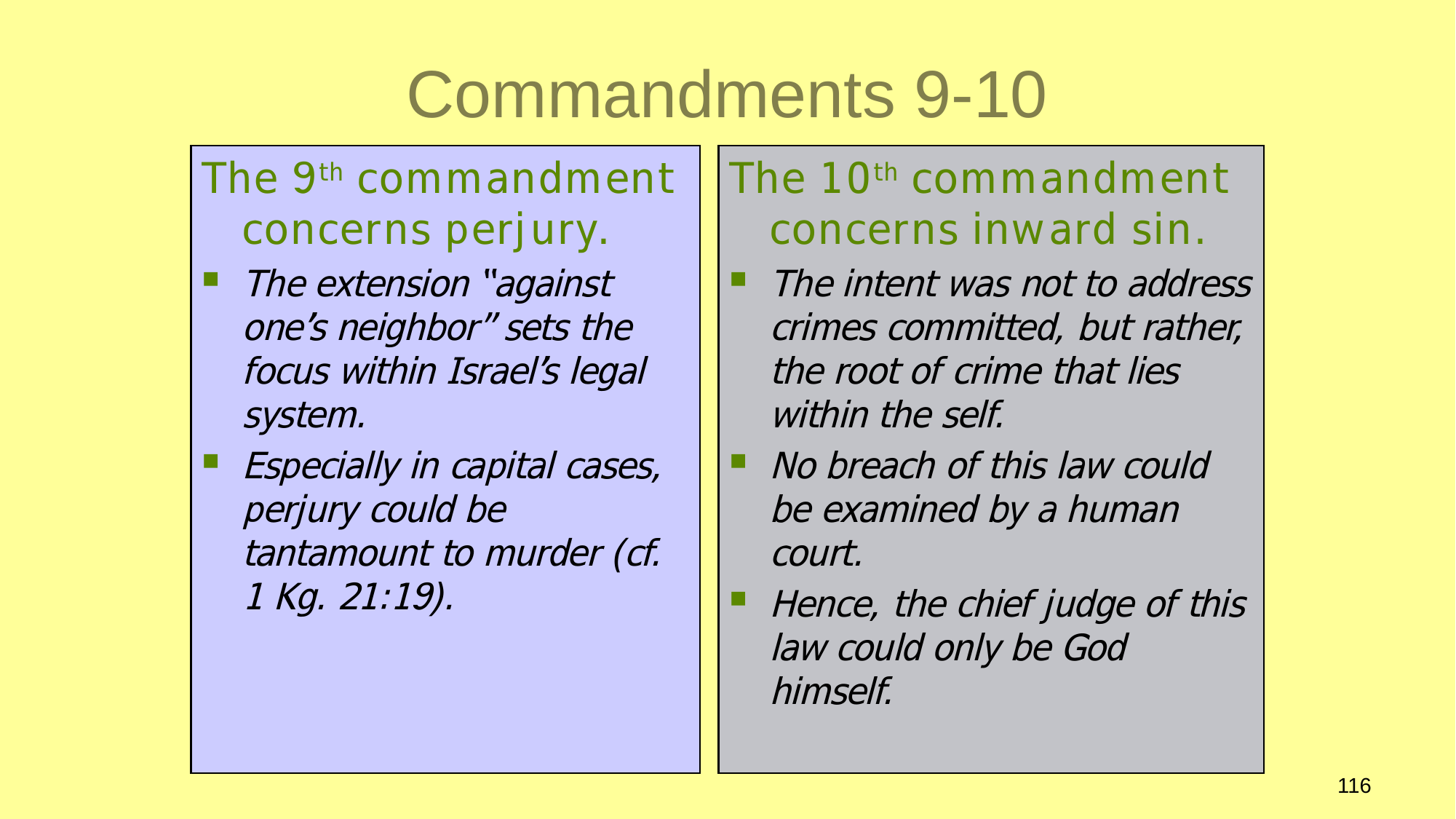

# Commandments 9-10
The 9th commandment concerns perjury.
The extension “against one’s neighbor” sets the focus within Israel’s legal system.
Especially in capital cases, perjury could be tantamount to murder (cf. 1 Kg. 21:19).
The 10th commandment concerns inward sin.
The intent was not to address crimes committed, but rather, the root of crime that lies within the self.
No breach of this law could be examined by a human court.
Hence, the chief judge of this law could only be God himself.
116